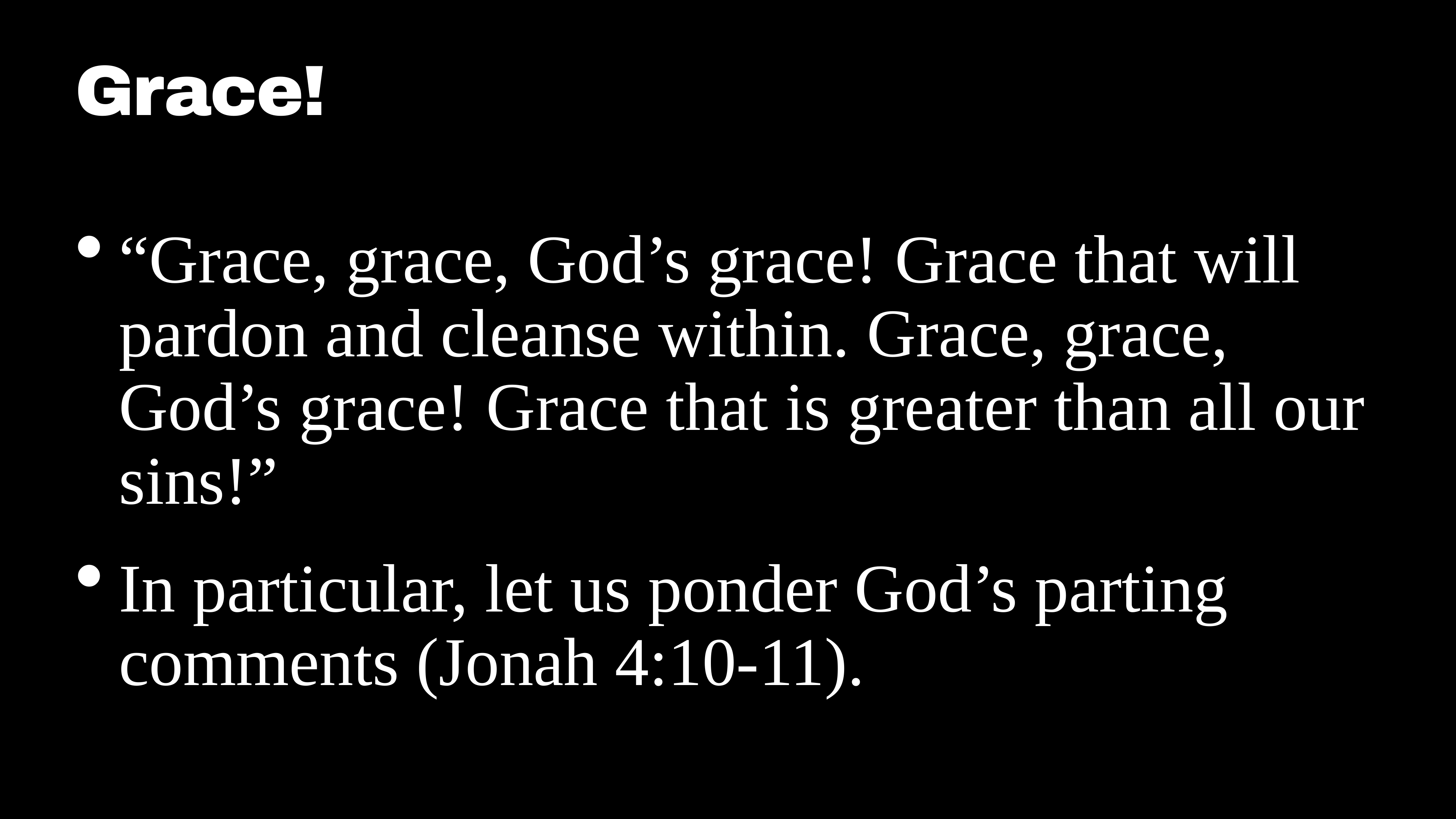

# Grace!
“Grace, grace, God’s grace! Grace that will pardon and cleanse within. Grace, grace, God’s grace! Grace that is greater than all our sins!”
In particular, let us ponder God’s parting comments (Jonah 4:10-11).